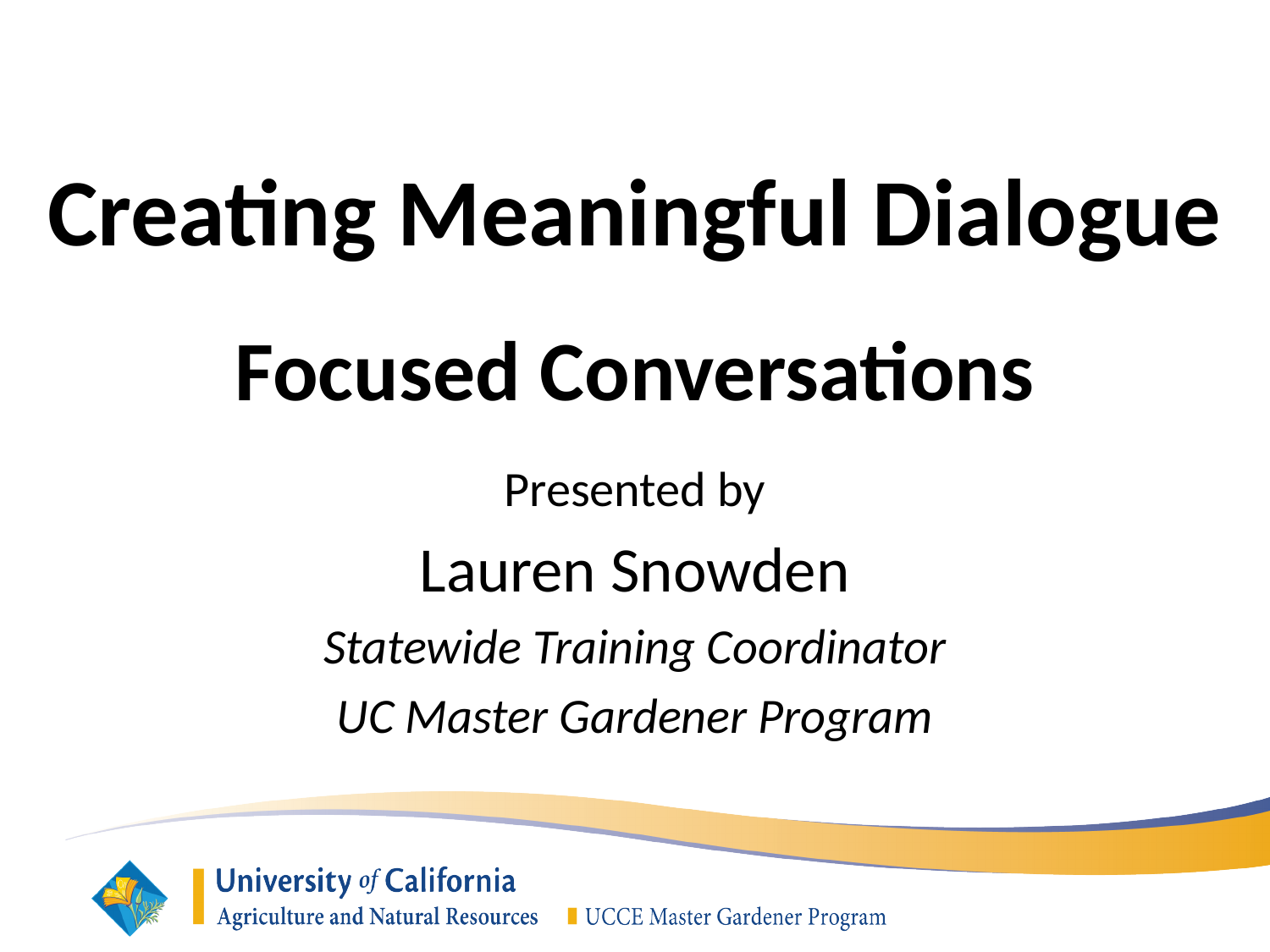

# Creating Meaningful Dialogue
Focused Conversations

Presented by
Lauren Snowden
Statewide Training Coordinator
UC Master Gardener Program